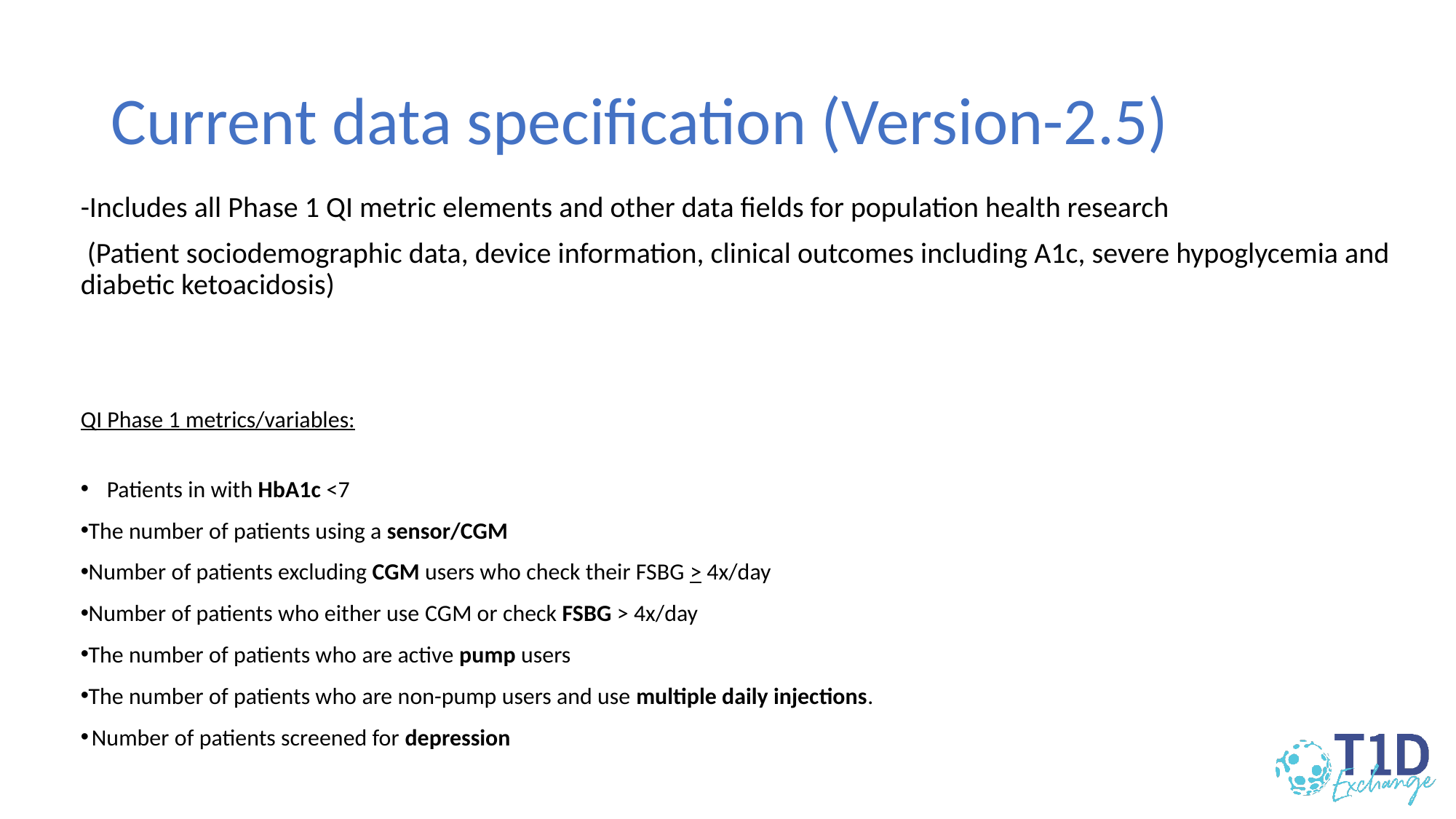

# Current data specification (Version-2.5)
-Includes all Phase 1 QI metric elements and other data fields for population health research
 (Patient sociodemographic data, device information, clinical outcomes including A1c, severe hypoglycemia and diabetic ketoacidosis)

QI Phase 1 metrics/variables:

Patients in with HbA1c <7
The number of patients using a sensor/CGM
Number of patients excluding CGM users who check their FSBG > 4x/day
Number of patients who either use CGM or check FSBG > 4x/day
The number of patients who are active pump users
The number of patients who are non-pump users and use multiple daily injections.
 Number of patients screened for depression